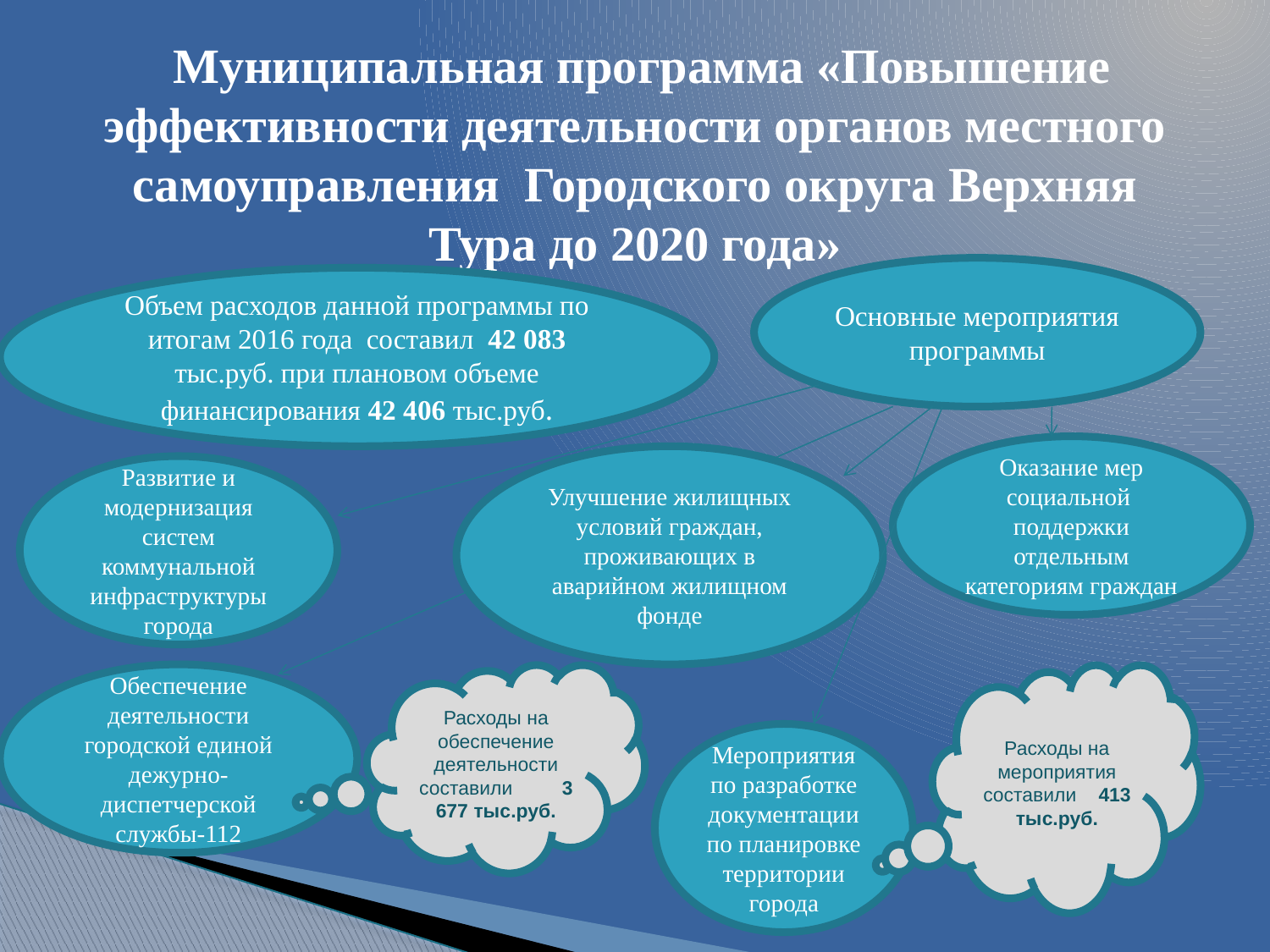

# Муниципальная программа «Повышение эффективности деятельности органов местного самоуправления  Городского округа Верхняя Тура до 2020 года»
Основные мероприятия программы
Объем расходов данной программы по итогам 2016 года  составил  42 083 тыс.руб. при плановом объеме финансирования 42 406 тыс.руб.
Оказание мер социальной  поддержки отдельным категориям граждан
Улучшение жилищных условий граждан, проживающих в аварийном жилищном фонде
Развитие и модернизация систем коммунальной инфраструктуры города
Обеспечение деятельности городской единой дежурно-диспетчерской службы-112
Расходы на обеспечение деятельности составили         3 677 тыс.руб.
Расходы на мероприятия составили    413 тыс.руб.
Мероприятия по разработке документации по планировке территории города